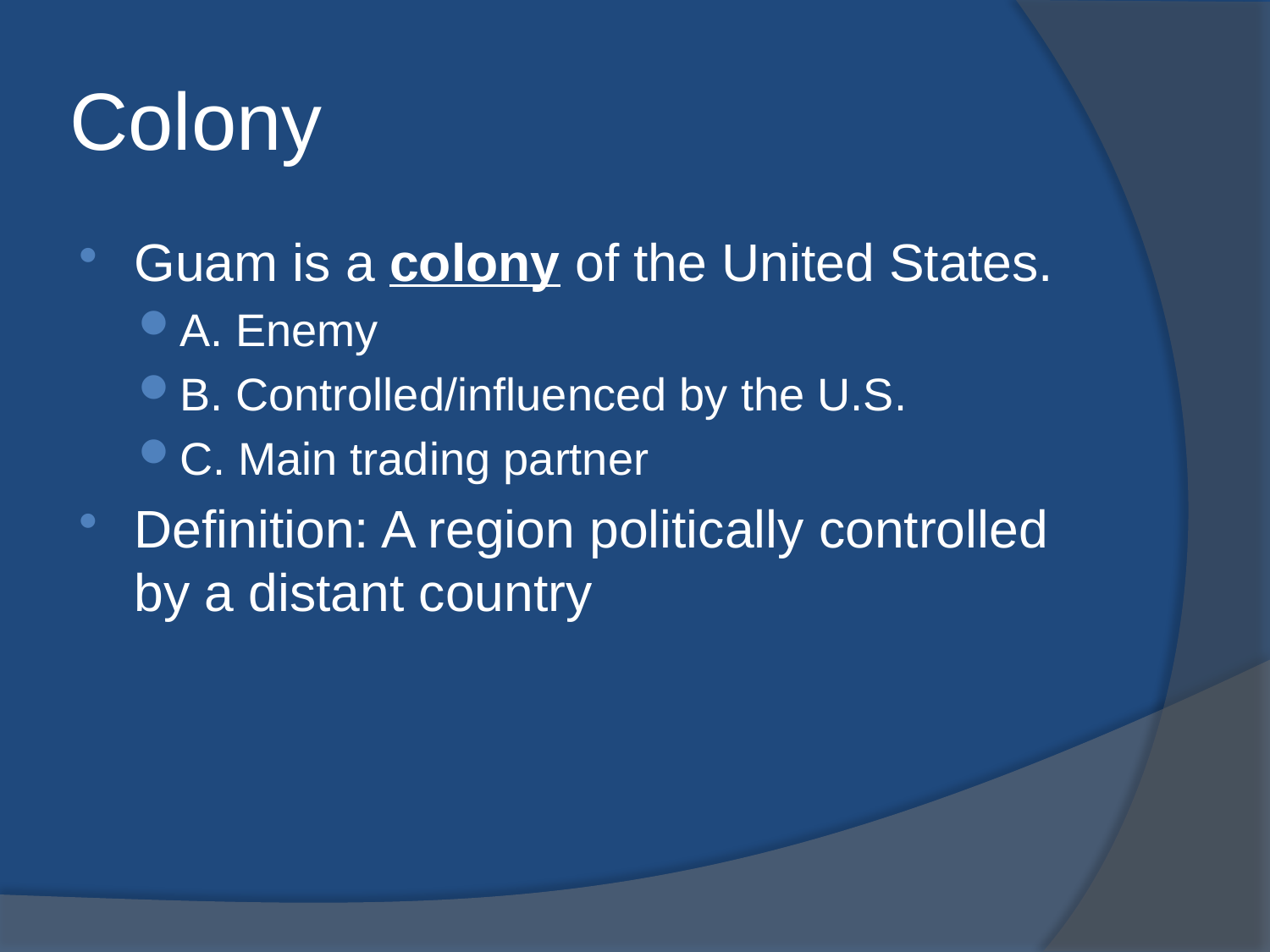

# Colony
Guam is a colony of the United States.
A. Enemy
B. Controlled/influenced by the U.S.
C. Main trading partner
Definition: A region politically controlled by a distant country